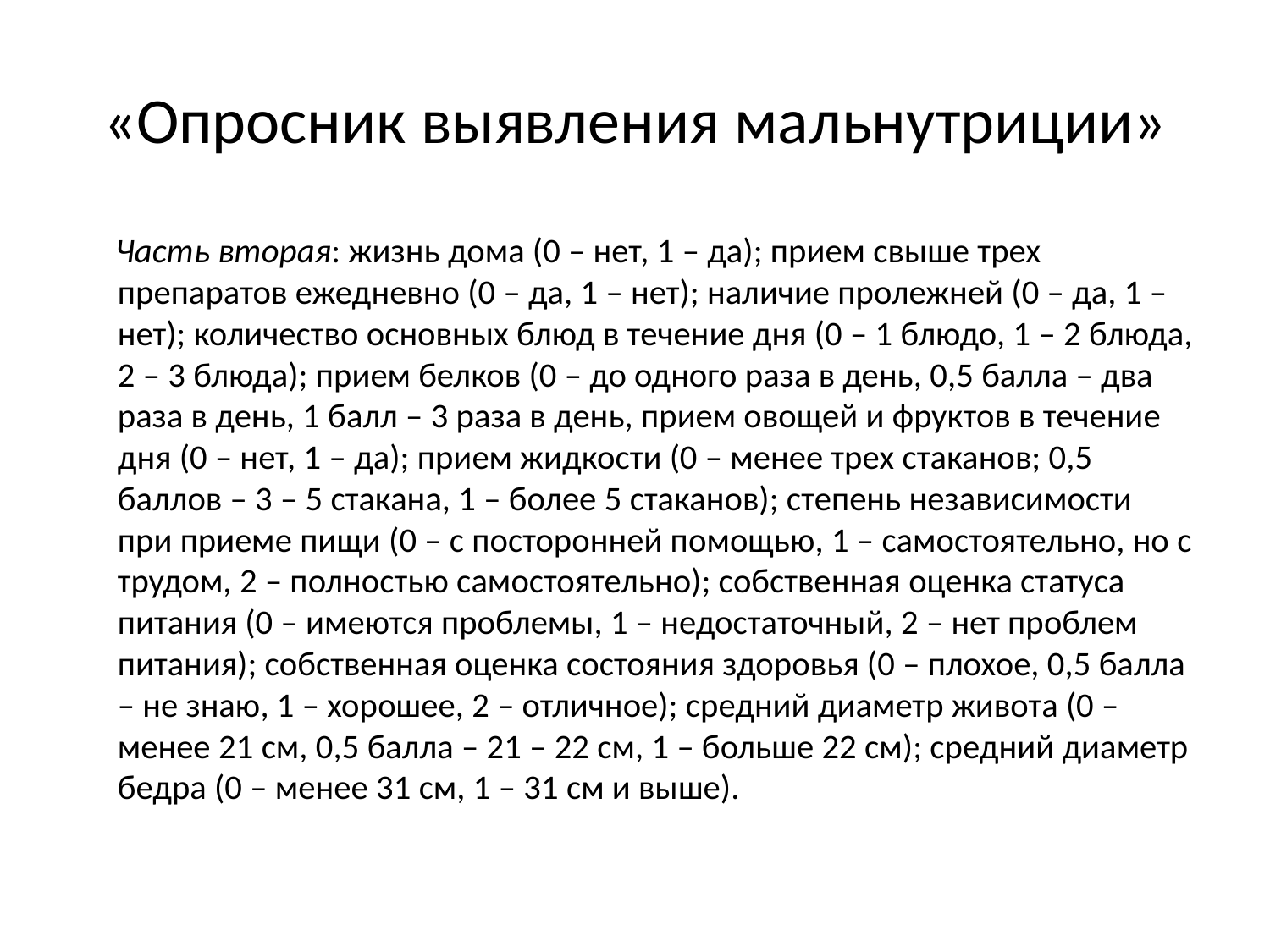

# «Опросник выявления мальнутриции»
     Часть вторая: жизнь дома (0 – нет, 1 – да); прием свыше трех препаратов ежедневно (0 – да, 1 – нет); наличие пролежней (0 – да, 1 – нет); количество основных блюд в течение дня (0 – 1 блюдо, 1 – 2 блюда, 2 – 3 блюда); прием белков (0 – до одного раза в день, 0,5 балла – два раза в день, 1 балл – 3 раза в день, прием овощей и фруктов в течение дня (0 – нет, 1 – да); прием жидкости (0 – менее трех стаканов; 0,5 баллов – 3 – 5 стакана, 1 – более 5 стаканов); степень независимости при приеме пищи (0 – с посторонней помощью, 1 – самостоятельно, но с трудом, 2 – полностью самостоятельно); собственная оценка статуса питания (0 – имеются проблемы, 1 – недостаточный, 2 – нет проблем питания); собственная оценка состояния здоровья (0 – плохое, 0,5 балла – не знаю, 1 – хорошее, 2 – отличное); средний диаметр живота (0 – менее 21 см, 0,5 балла – 21 – 22 см, 1 – больше 22 см); средний диаметр бедра (0 – менее 31 см, 1 – 31 см и выше).